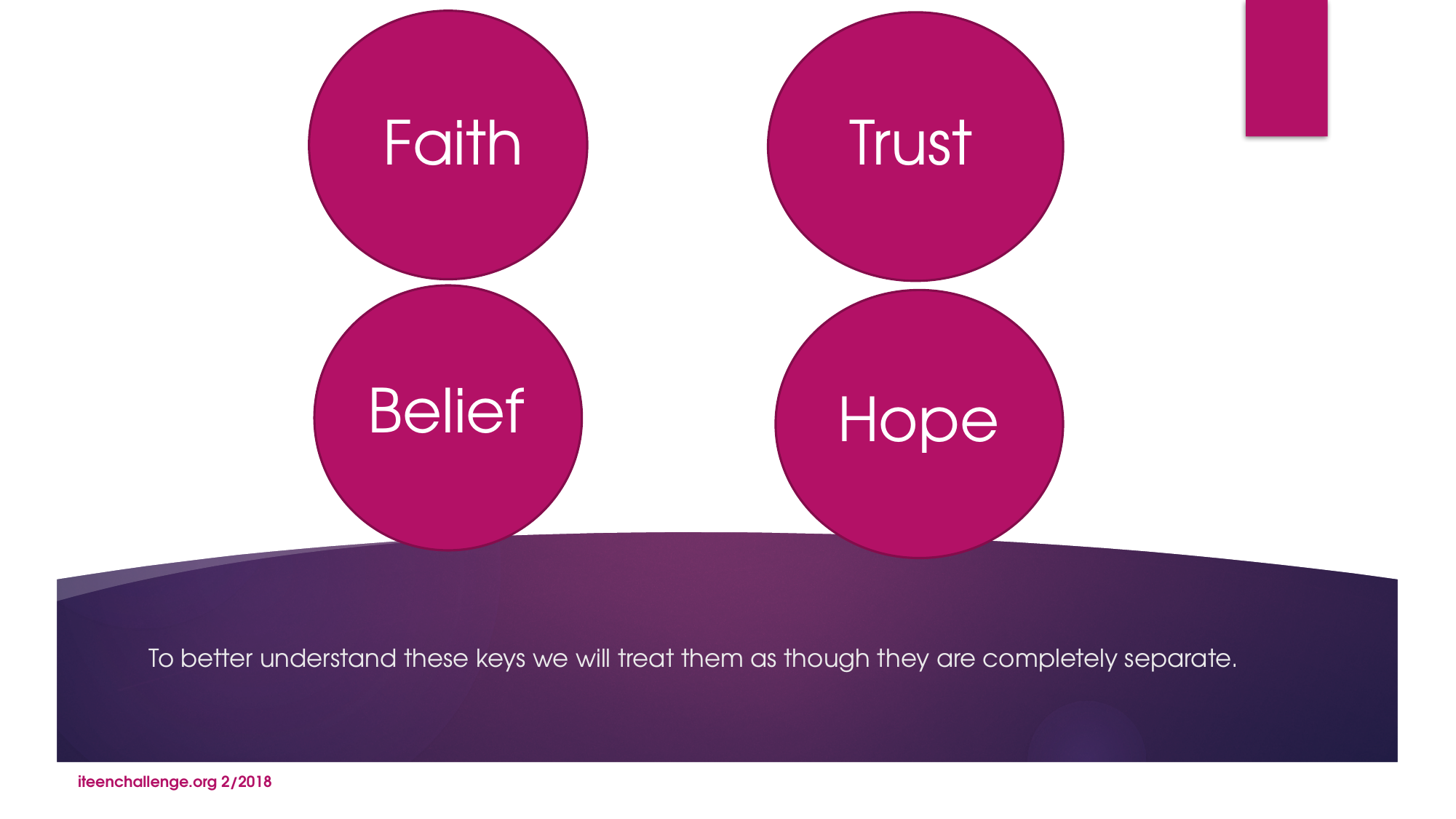

Faith
Trust

Belief
Hope
# To better understand these keys we will treat them as though they are completely separate.
iteenchallenge.org 2/2018